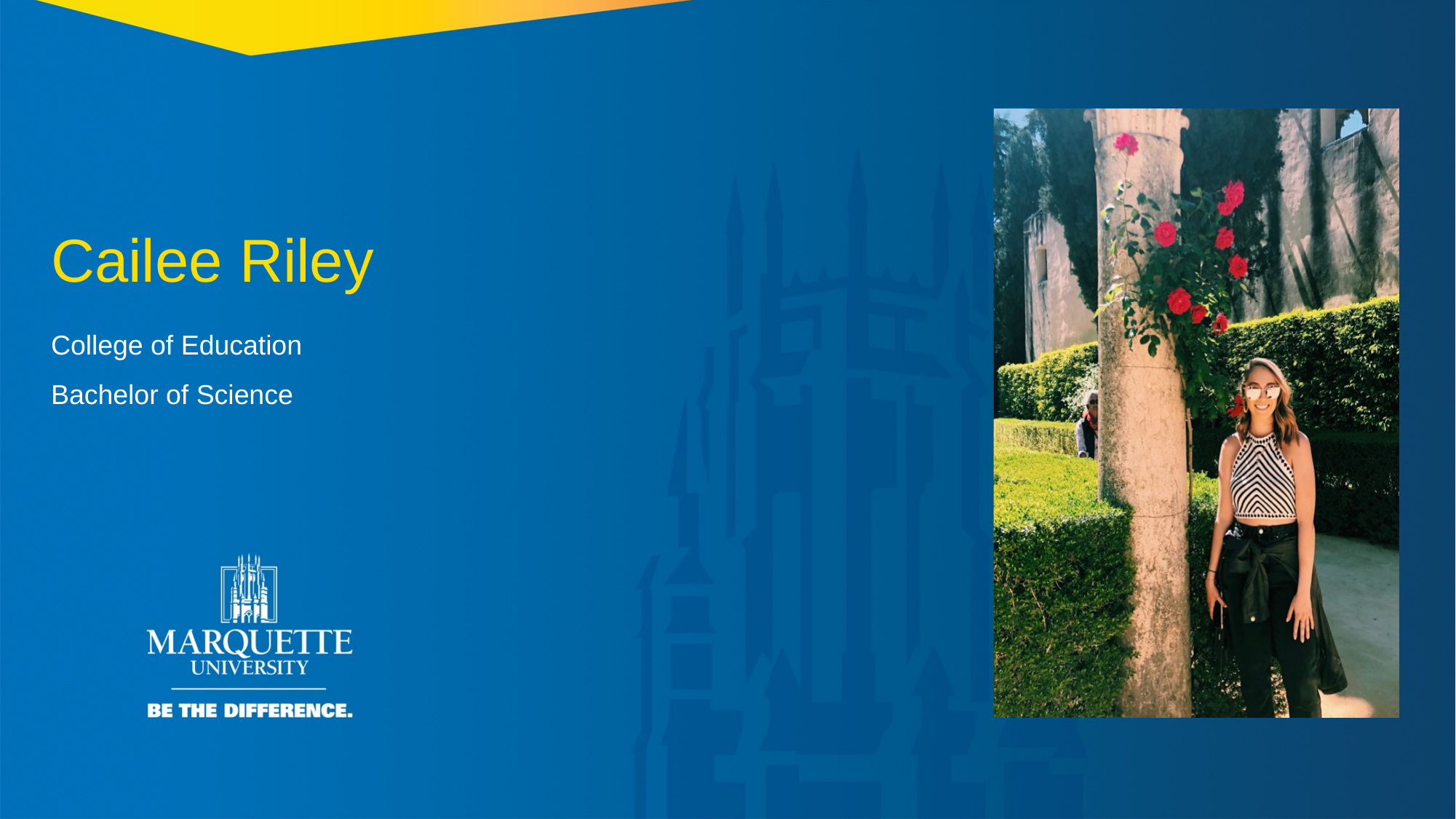

Cailee Riley
College of Education
Bachelor of Science